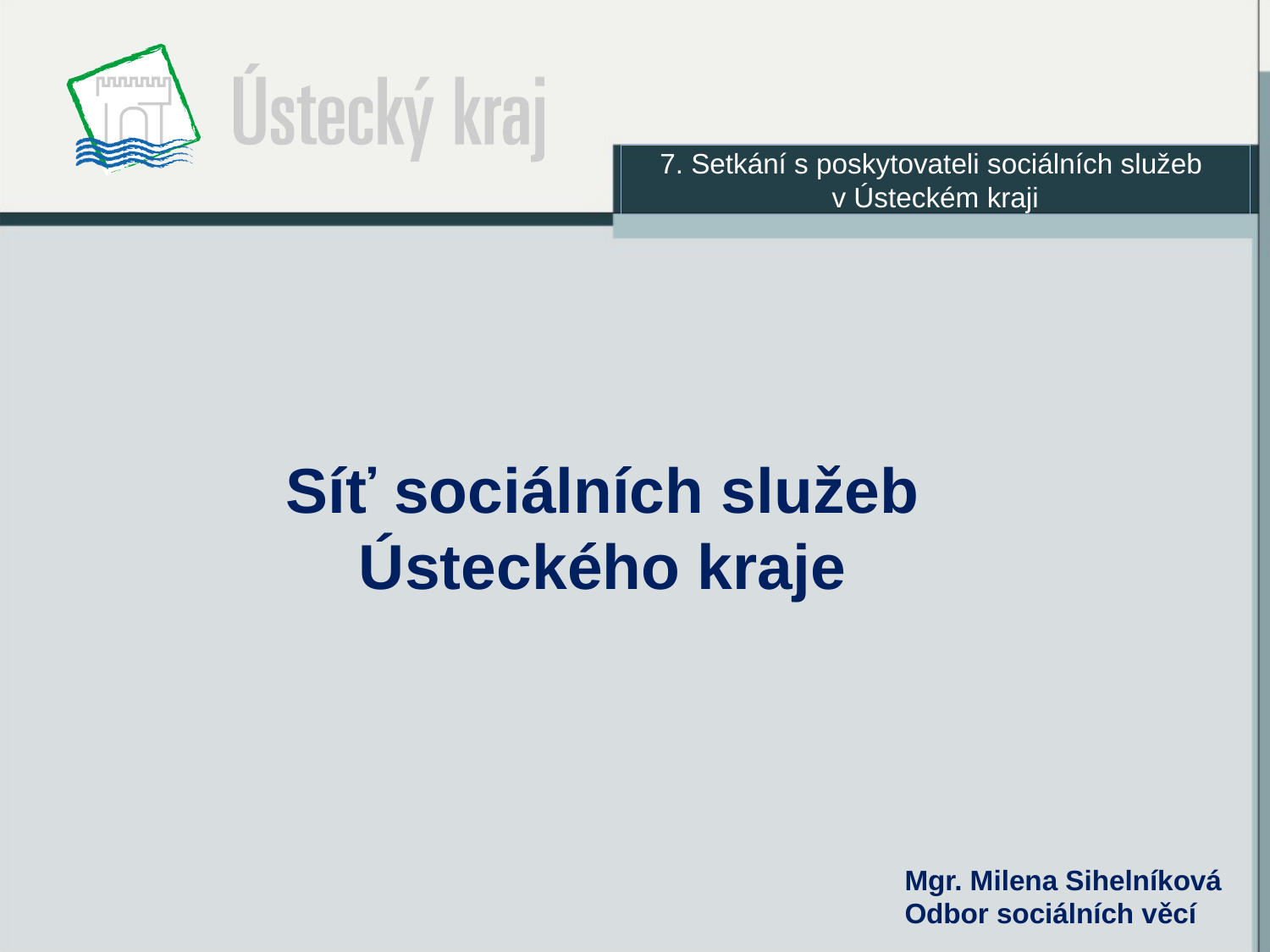

7. Setkání s poskytovateli sociálních služeb
v Ústeckém kraji
# Síť sociálních služeb Ústeckého kraje
Mgr. Milena Sihelníková
Odbor sociálních věcí